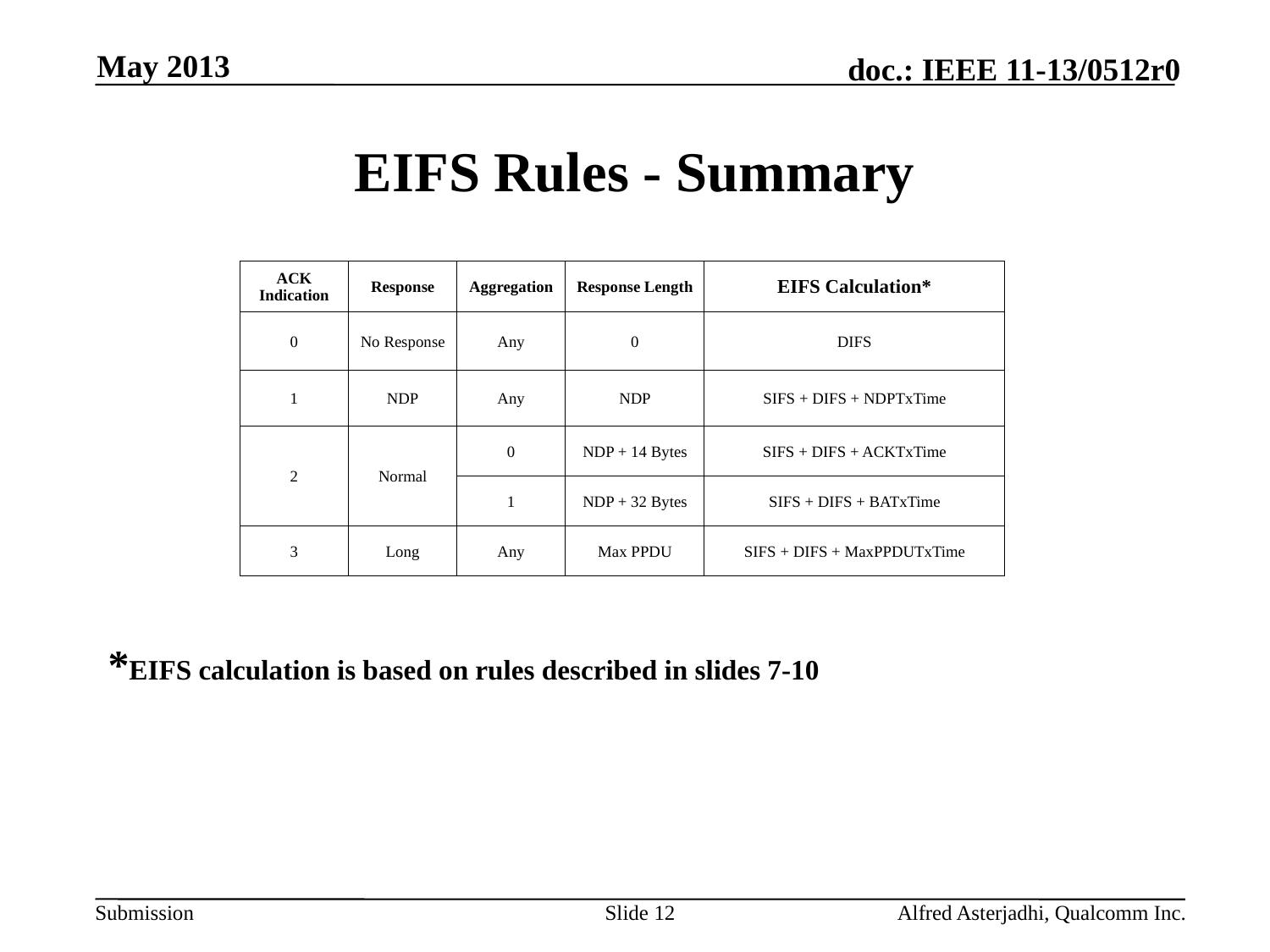

May 2013
# EIFS Rules - Summary
| ACK Indication | Response | Aggregation | Response Length | EIFS Calculation\* |
| --- | --- | --- | --- | --- |
| 0 | No Response | Any | 0 | DIFS |
| 1 | NDP | Any | NDP | SIFS + DIFS + NDPTxTime |
| 2 | Normal | 0 | NDP + 14 Bytes | SIFS + DIFS + ACKTxTime |
|  |  | 1 | NDP + 32 Bytes | SIFS + DIFS + BATxTime |
| 3 | Long | Any | Max PPDU | SIFS + DIFS + MaxPPDUTxTime |
*EIFS calculation is based on rules described in slides 7-10
Slide 12
Alfred Asterjadhi, Qualcomm Inc.